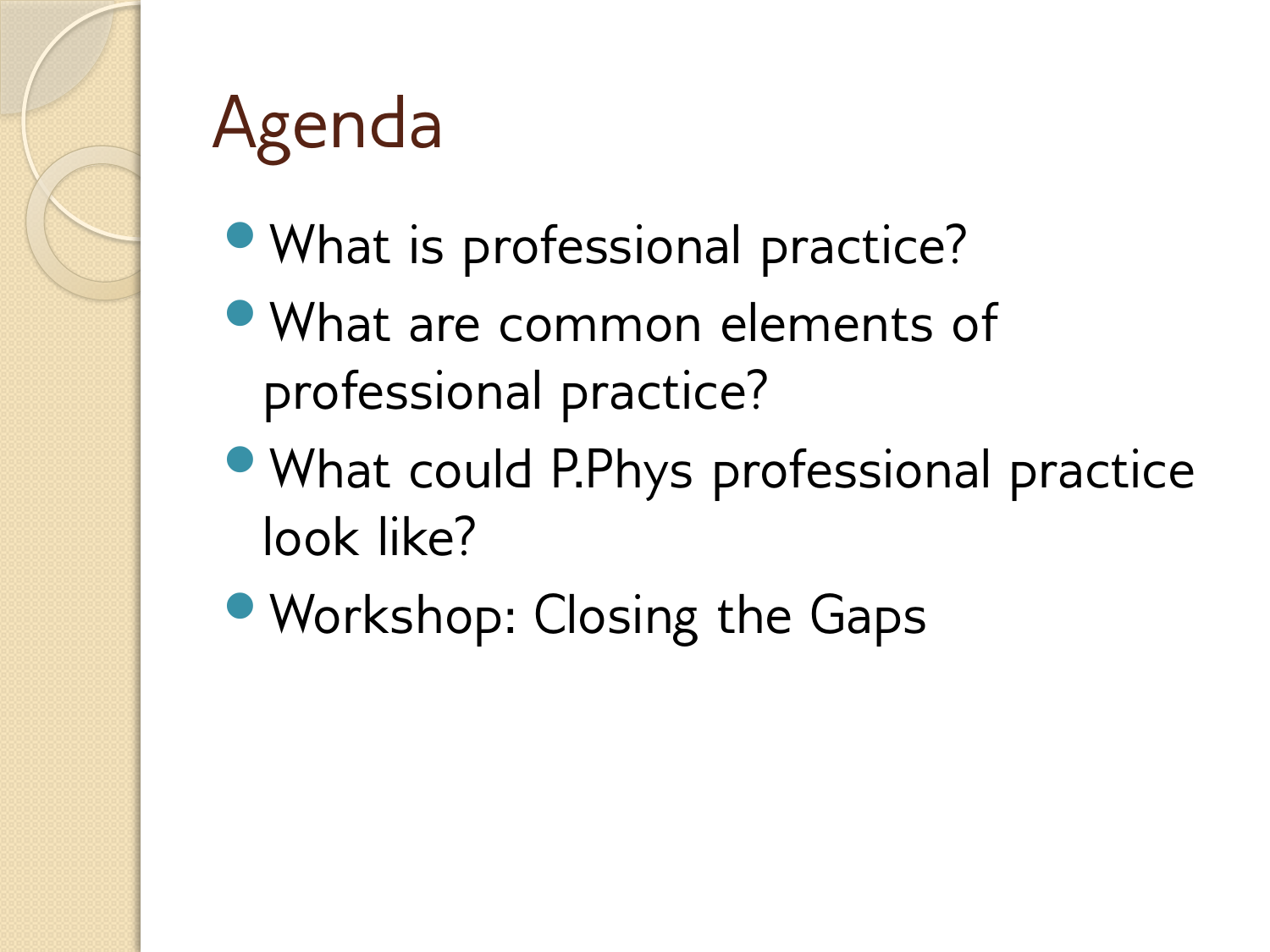

# Agenda
What is professional practice?
What are common elements of professional practice?
What could P.Phys professional practice look like?
Workshop: Closing the Gaps